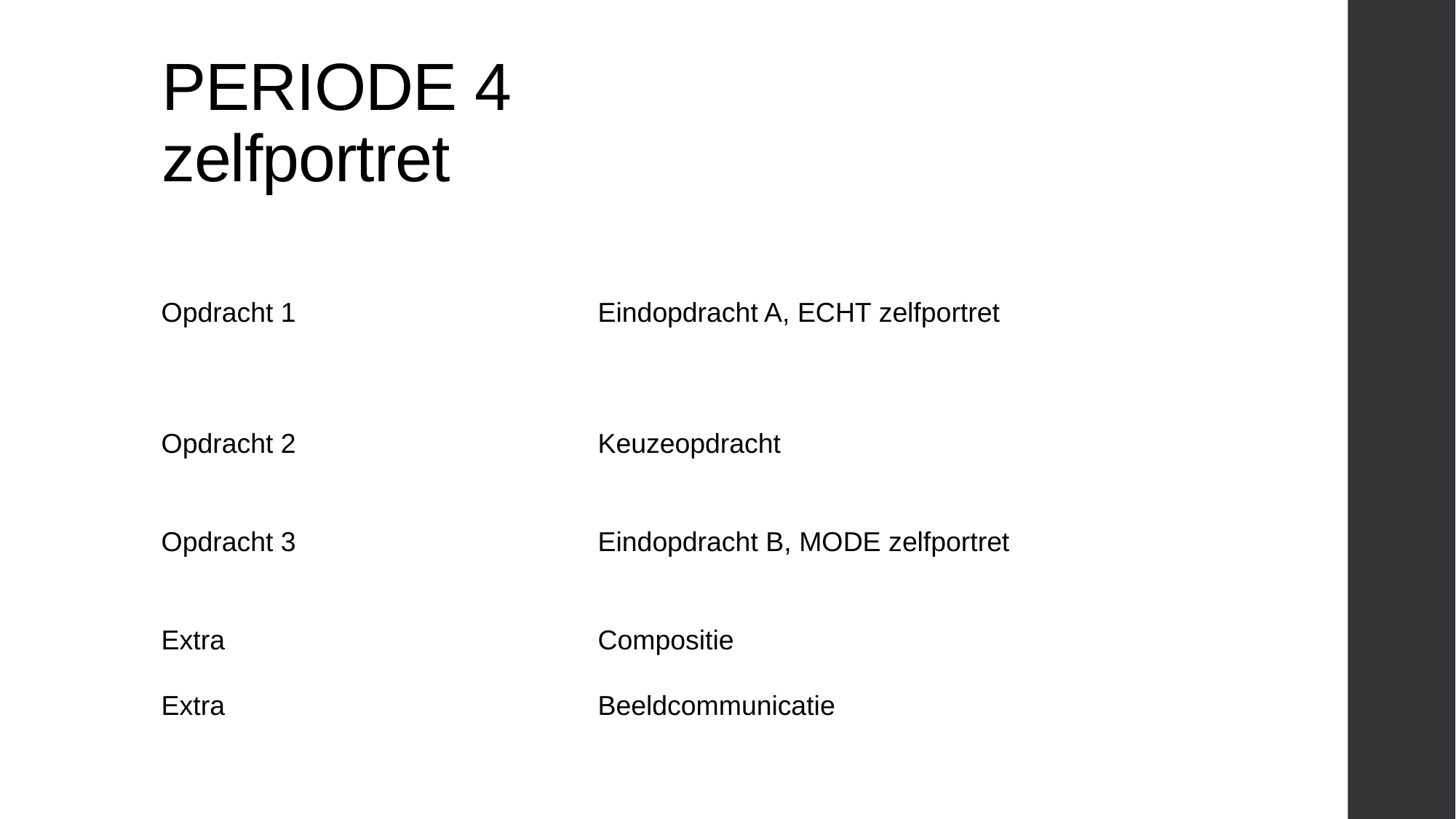

# PERIODE 4 						zelfportret
Opdracht 1			Eindopdracht A, ECHT zelfportret

Opdracht 2			Keuzeopdracht

Opdracht 3			Eindopdracht B, MODE zelfportret

Extra				Compositie

Extra				Beeldcommunicatie